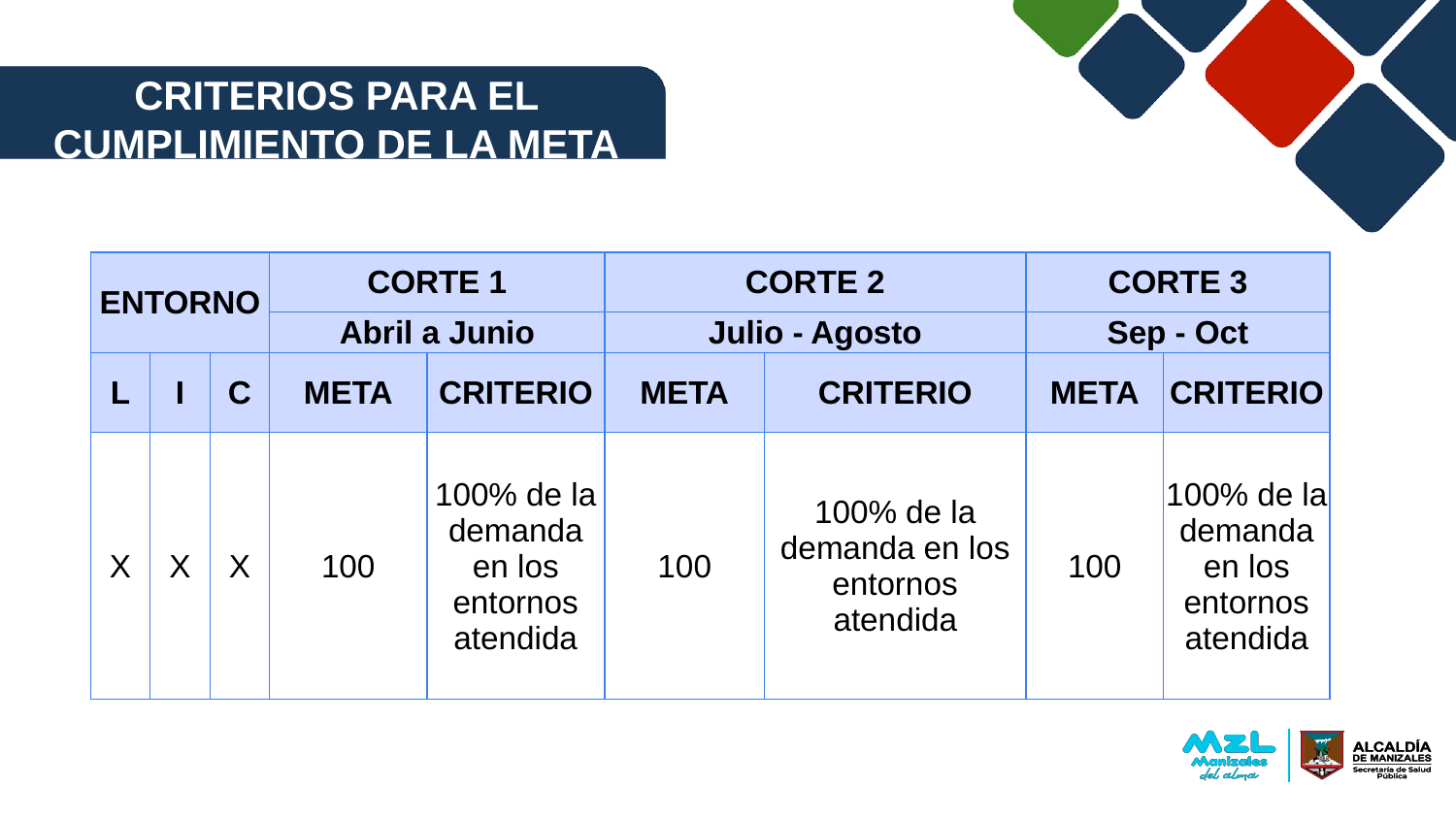

CRITERIOS PARA EL CUMPLIMIENTO DE LA META
| ENTORNO |  |  | CORTE 1 |  | CORTE 2 |  | CORTE 3 |  |
| --- | --- | --- | --- | --- | --- | --- | --- | --- |
|  |  |  | Abril a Junio |  | Julio - Agosto |  | Sep - Oct |  |
| L | I | C | META | CRITERIO | META | CRITERIO | META | CRITERIO |
| X | X | X | 100 | 100% de la demanda en los entornos atendida | 100 | 100% de la demanda en los entornos atendida | 100 | 100% de la demanda en los entornos atendida |